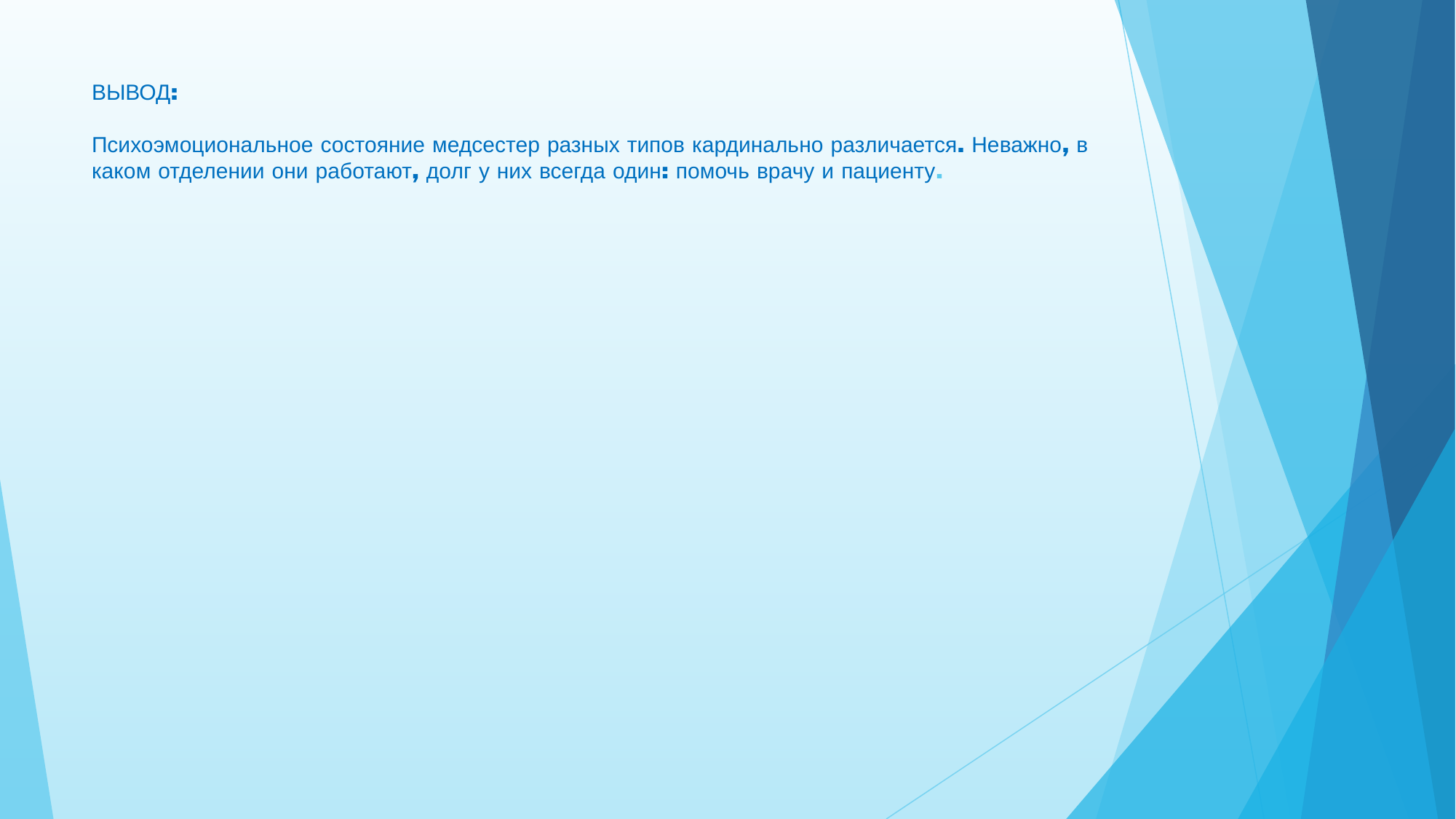

# ВЫВОД: Психоэмоциональное состояние медсестер разных типов кардинально различается. Неважно, в каком отделении они работают, долг у них всегда один: помочь врачу и пациенту.